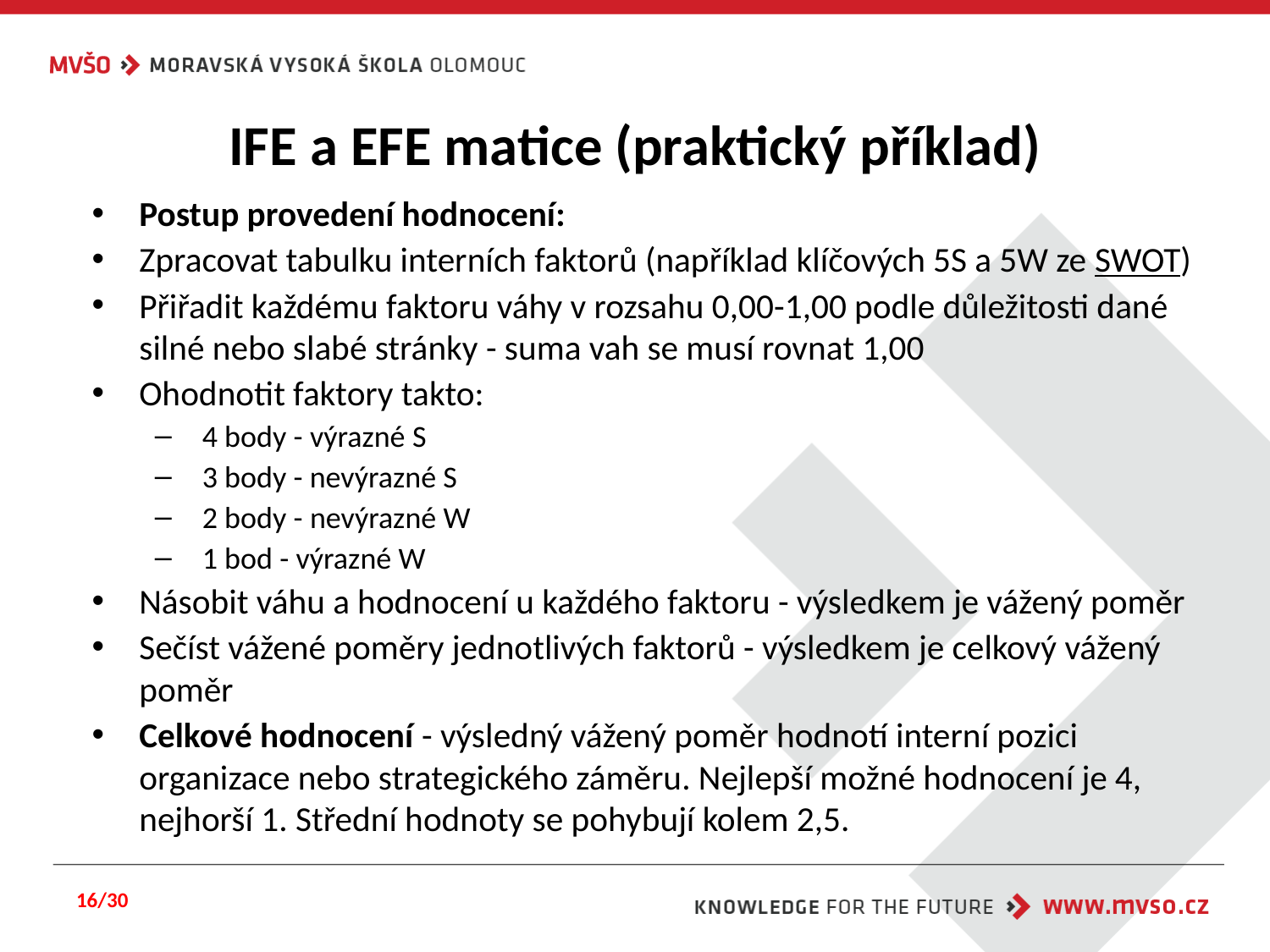

# IFE a EFE matice (praktický příklad)
Postup provedení hodnocení:
Zpracovat tabulku interních faktorů (například klíčových 5S a 5W ze SWOT)
Přiřadit každému faktoru váhy v rozsahu 0,00-1,00 podle důležitosti dané silné nebo slabé stránky - suma vah se musí rovnat 1,00
Ohodnotit faktory takto:
4 body - výrazné S
3 body - nevýrazné S
2 body - nevýrazné W
1 bod - výrazné W
Násobit váhu a hodnocení u každého faktoru - výsledkem je vážený poměr
Sečíst vážené poměry jednotlivých faktorů - výsledkem je celkový vážený poměr
Celkové hodnocení - výsledný vážený poměr hodnotí interní pozici organizace nebo strategického záměru. Nejlepší možné hodnocení je 4, nejhorší 1. Střední hodnoty se pohybují kolem 2,5.

16/30